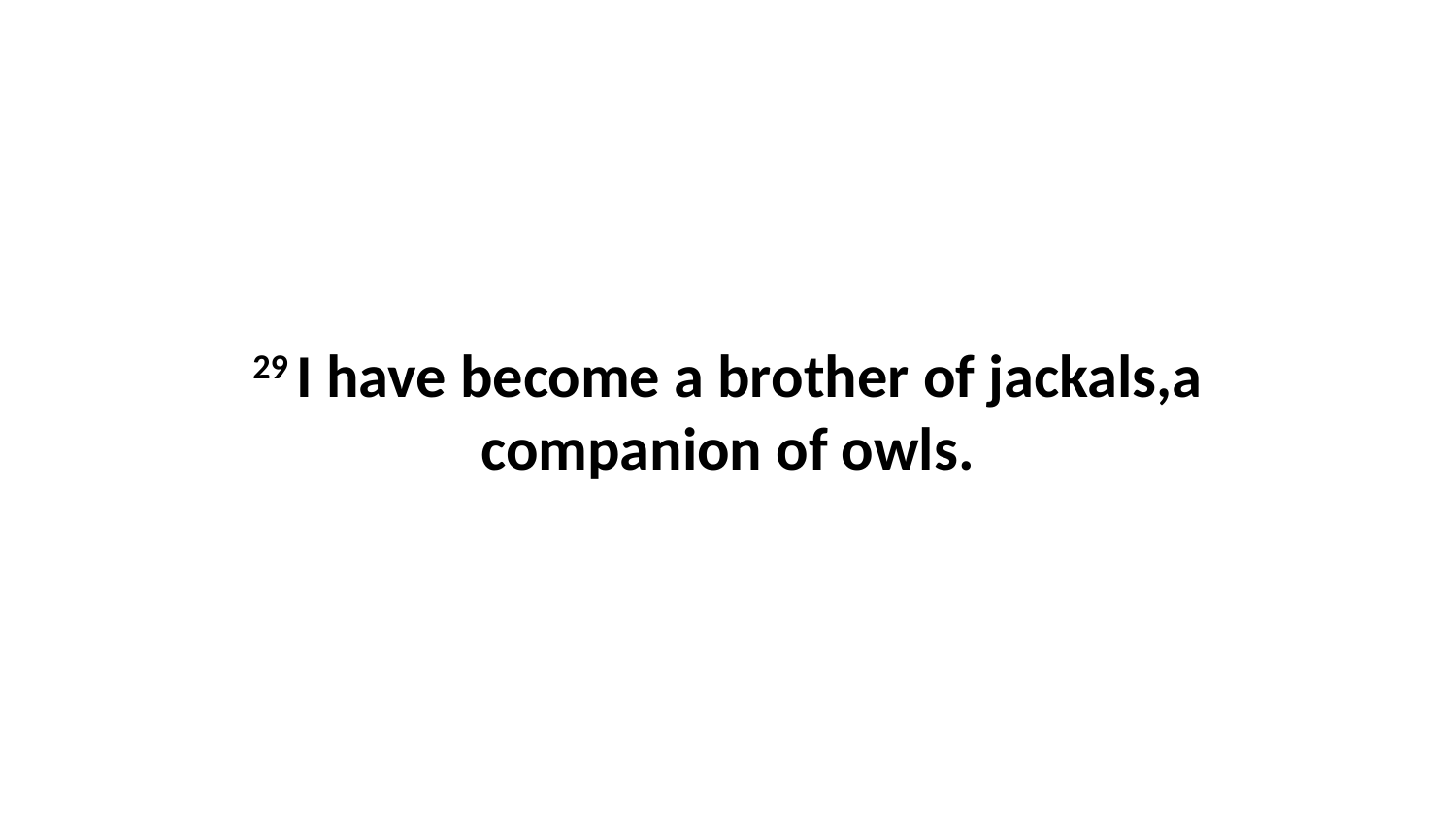

29 I have become a brother of jackals,a companion of owls.